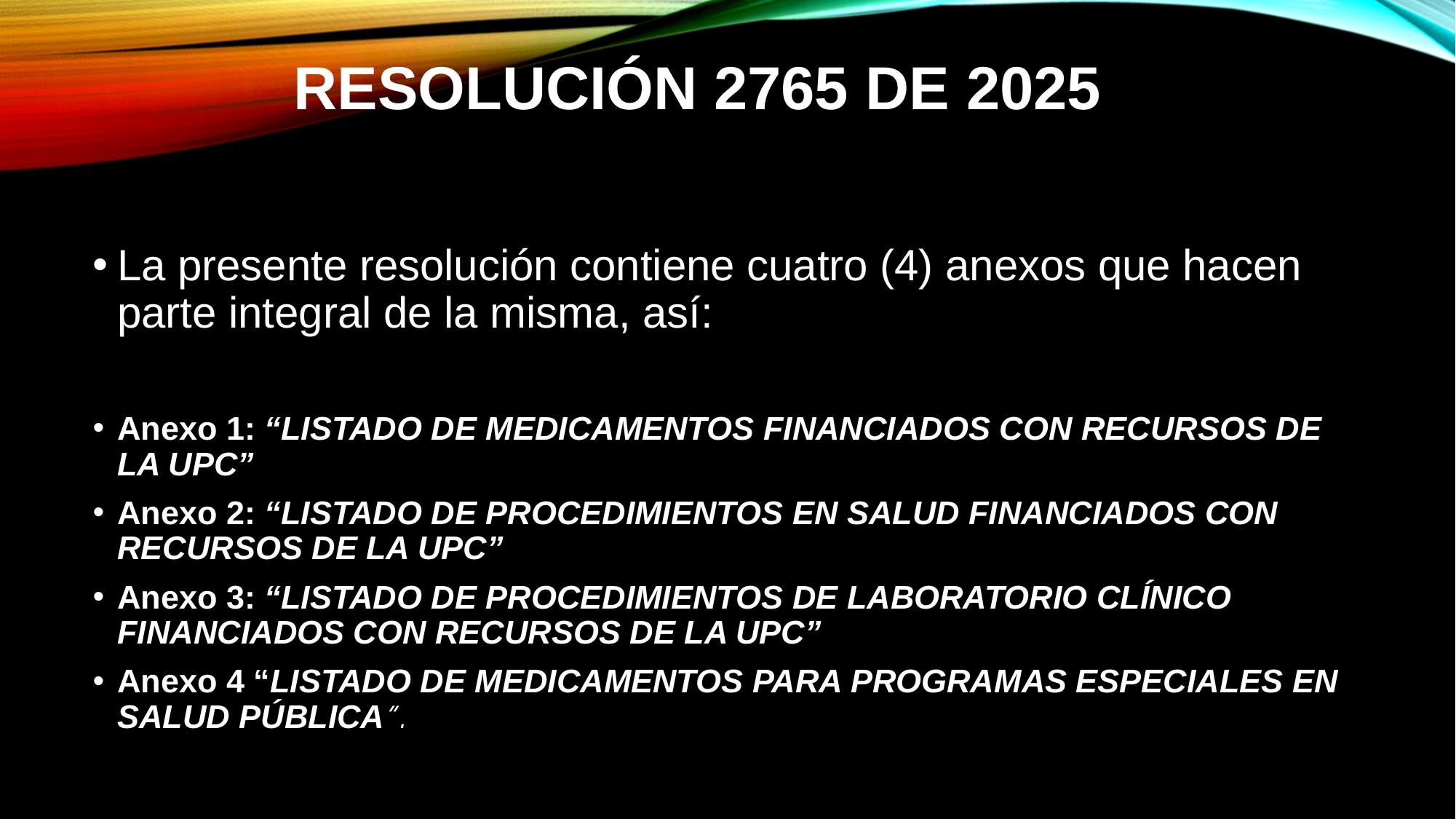

# Resolución 2765 de 2025

La presente resolución contiene cuatro (4) anexos que hacen parte integral de la misma, así:

Anexo 1: “LISTADO DE MEDICAMENTOS FINANCIADOS CON RECURSOS DE LA UPC”
Anexo 2: “LISTADO DE PROCEDIMIENTOS EN SALUD FINANCIADOS CON RECURSOS DE LA UPC”
Anexo 3: “LISTADO DE PROCEDIMIENTOS DE LABORATORIO CLÍNICO FINANCIADOS CON RECURSOS DE LA UPC”
Anexo 4 “LISTADO DE MEDICAMENTOS PARA PROGRAMAS ESPECIALES EN SALUD PÚBLICA”.